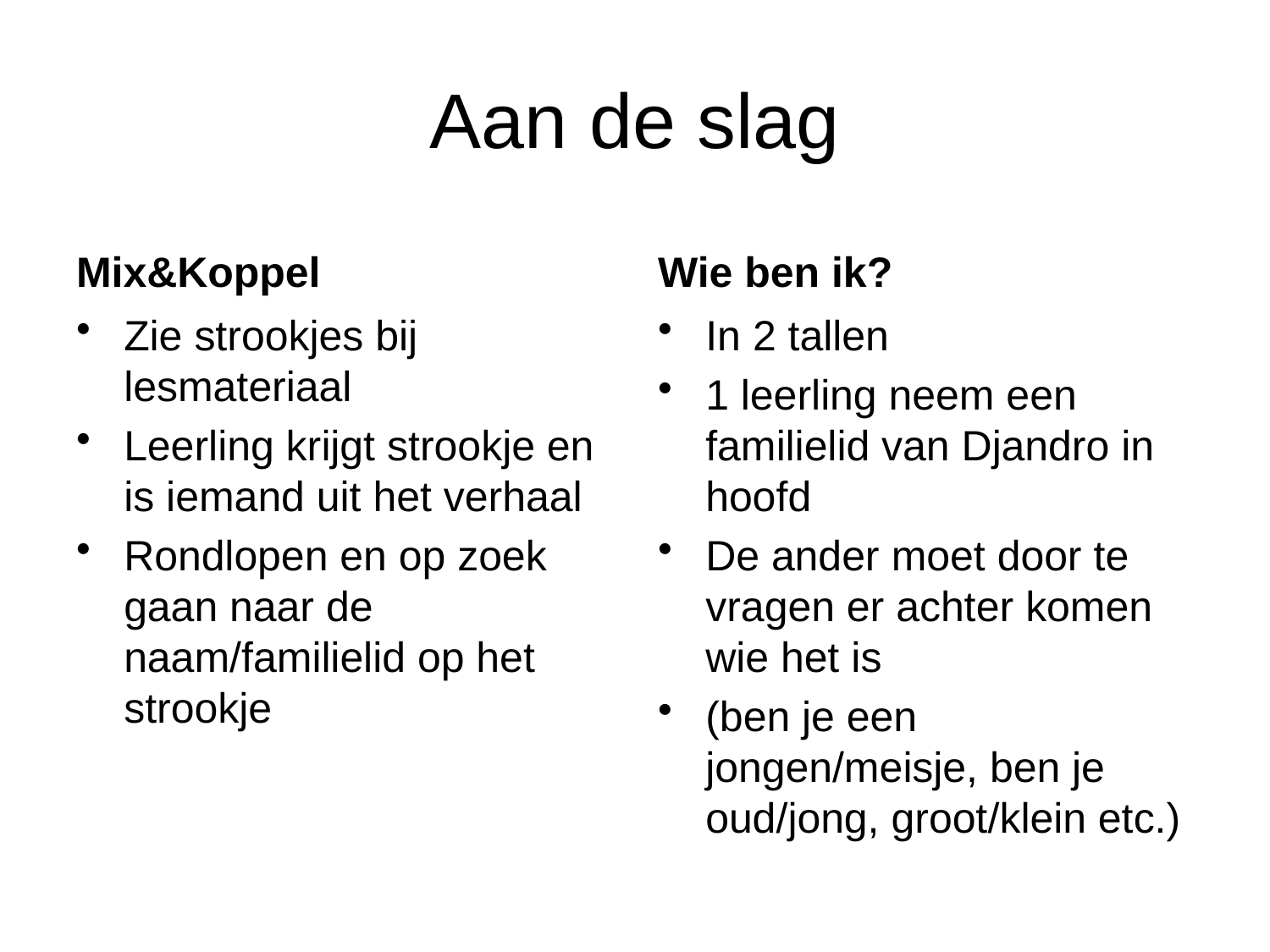

# Aan de slag
Mix&Koppel
Wie ben ik?
Zie strookjes bij lesmateriaal
Leerling krijgt strookje en is iemand uit het verhaal
Rondlopen en op zoek gaan naar de naam/familielid op het strookje
In 2 tallen
1 leerling neem een familielid van Djandro in hoofd
De ander moet door te vragen er achter komen wie het is
(ben je een jongen/meisje, ben je oud/jong, groot/klein etc.)